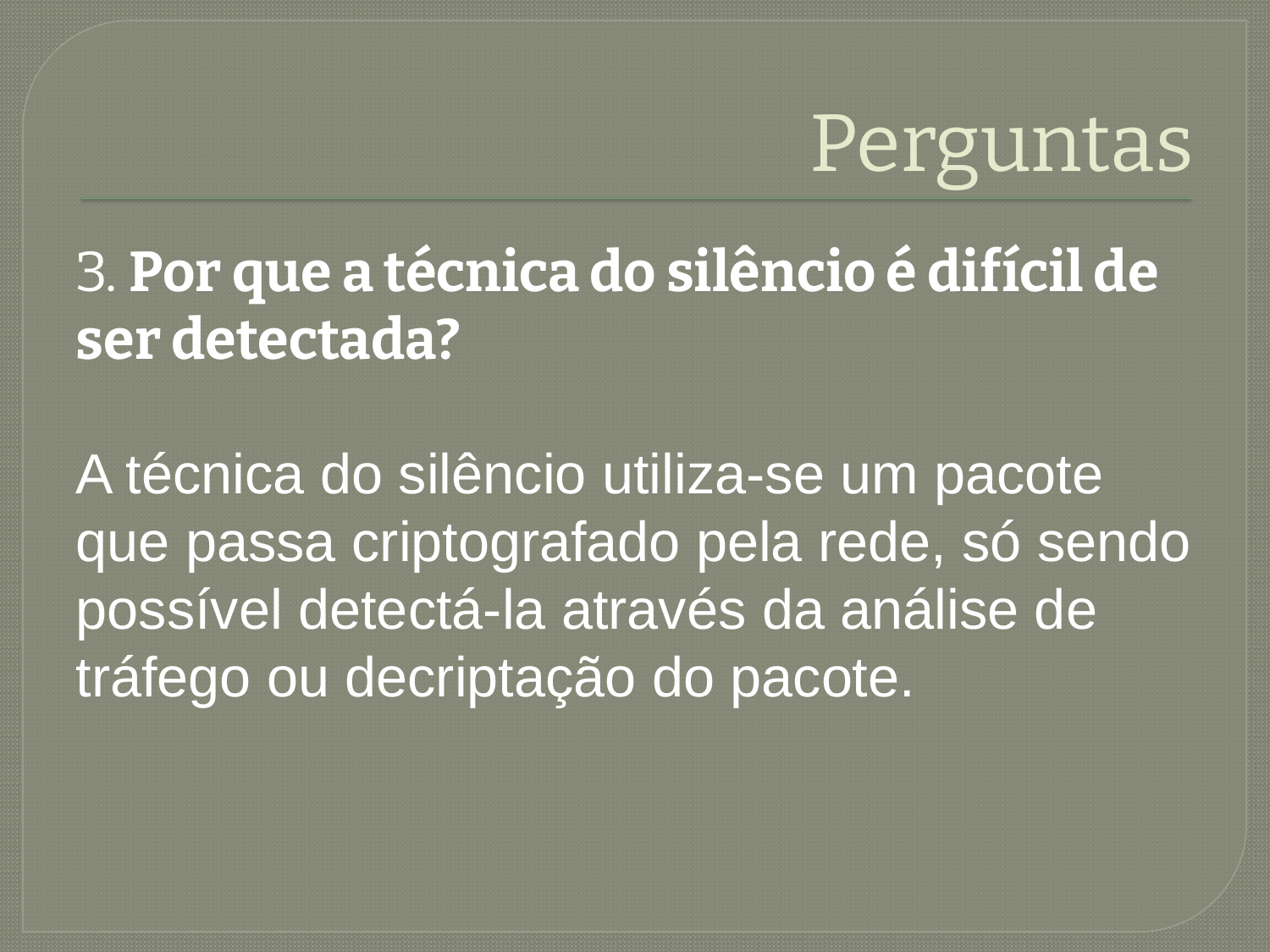

# Perguntas
3. Por que a técnica do silêncio é difícil de ser detectada?

A técnica do silêncio utiliza-se um pacote que passa criptografado pela rede, só sendo possível detectá-la através da análise de tráfego ou decriptação do pacote.